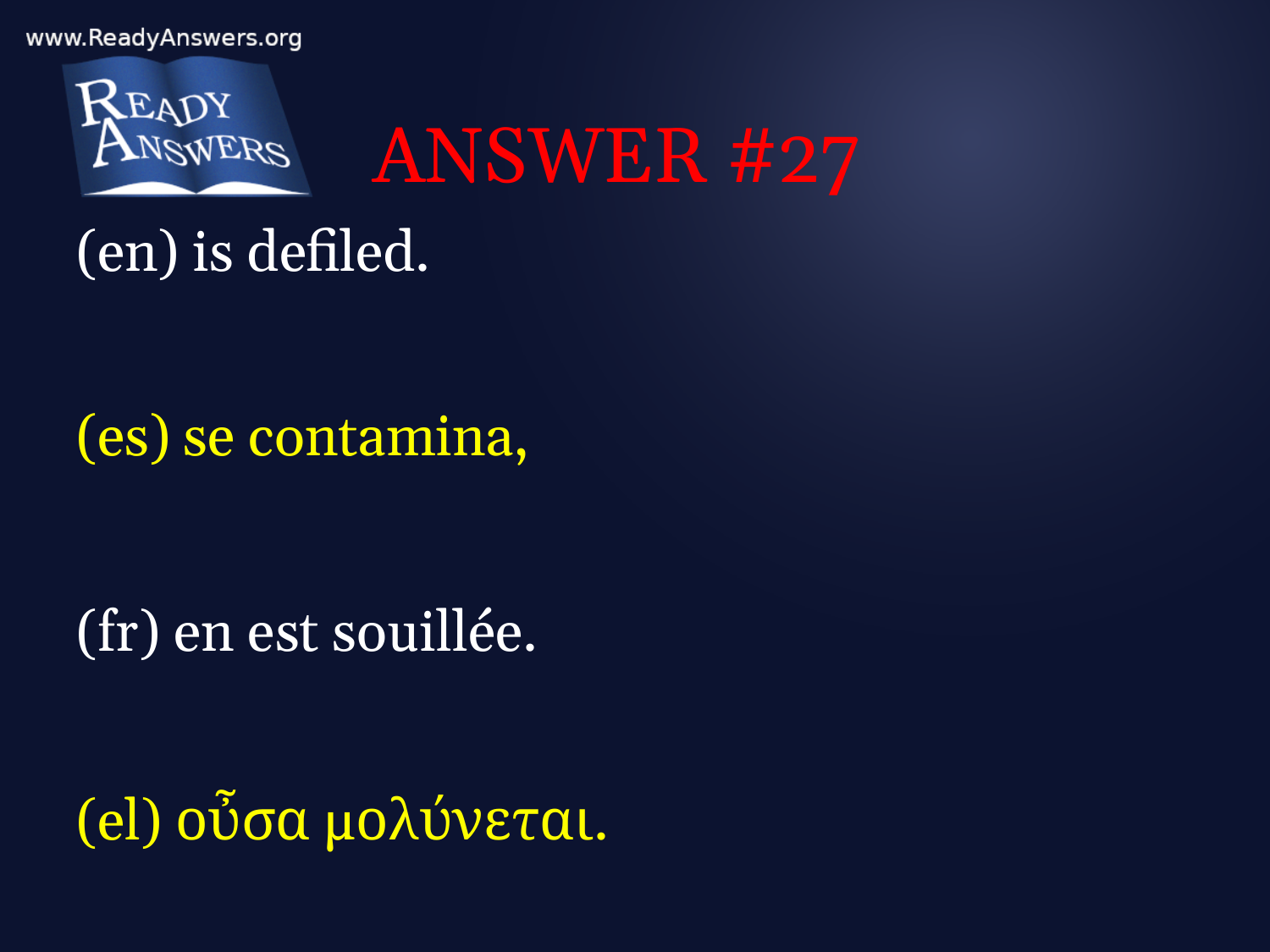

# ANSWER #27
(en) is defiled.
(es) se contamina,
(fr) en est souillée.
(el) οὖσα μολύνεται.